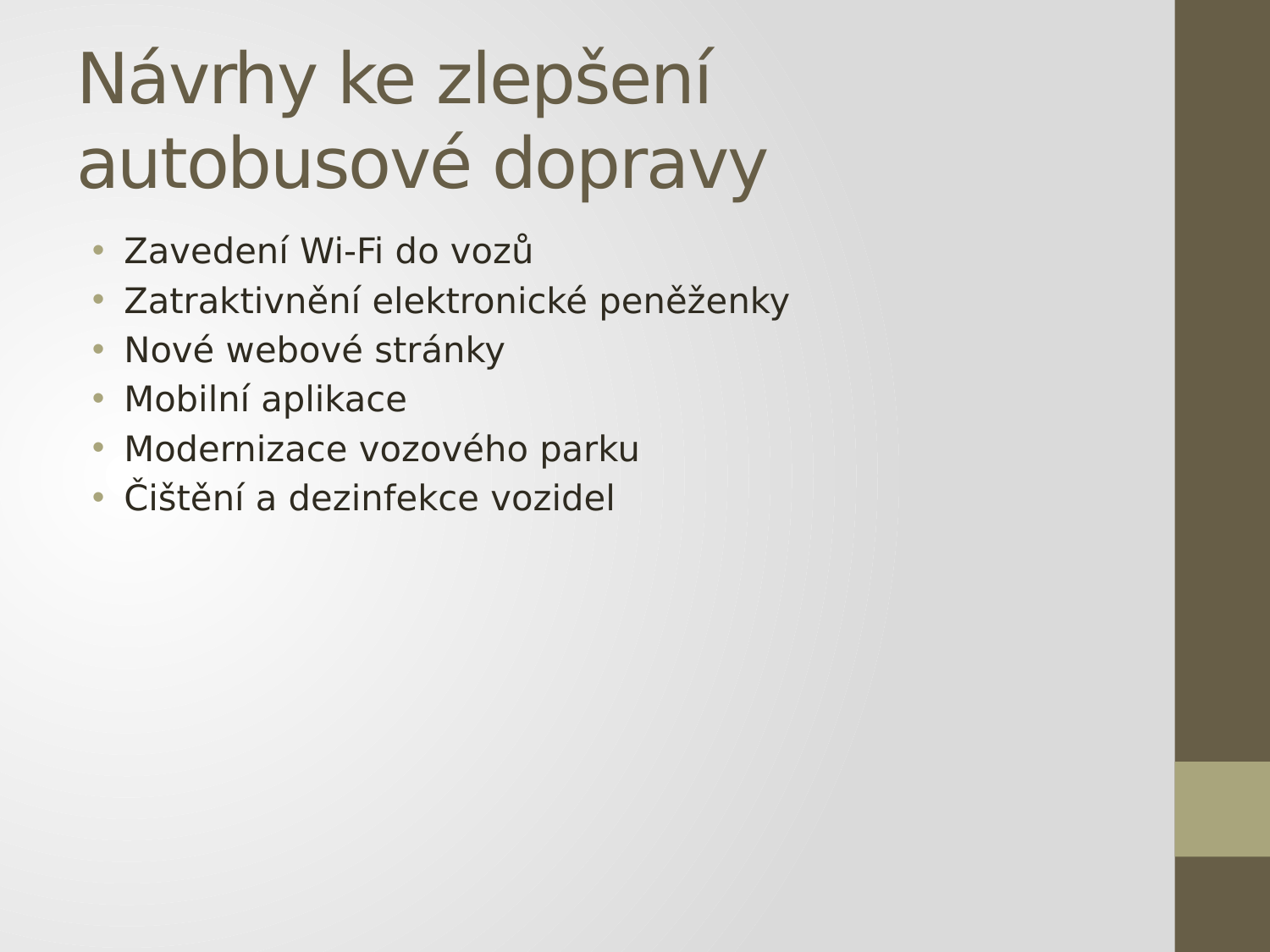

# Návrhy ke zlepšení autobusové dopravy
Zavedení Wi-Fi do vozů
Zatraktivnění elektronické peněženky
Nové webové stránky
Mobilní aplikace
Modernizace vozového parku
Čištění a dezinfekce vozidel